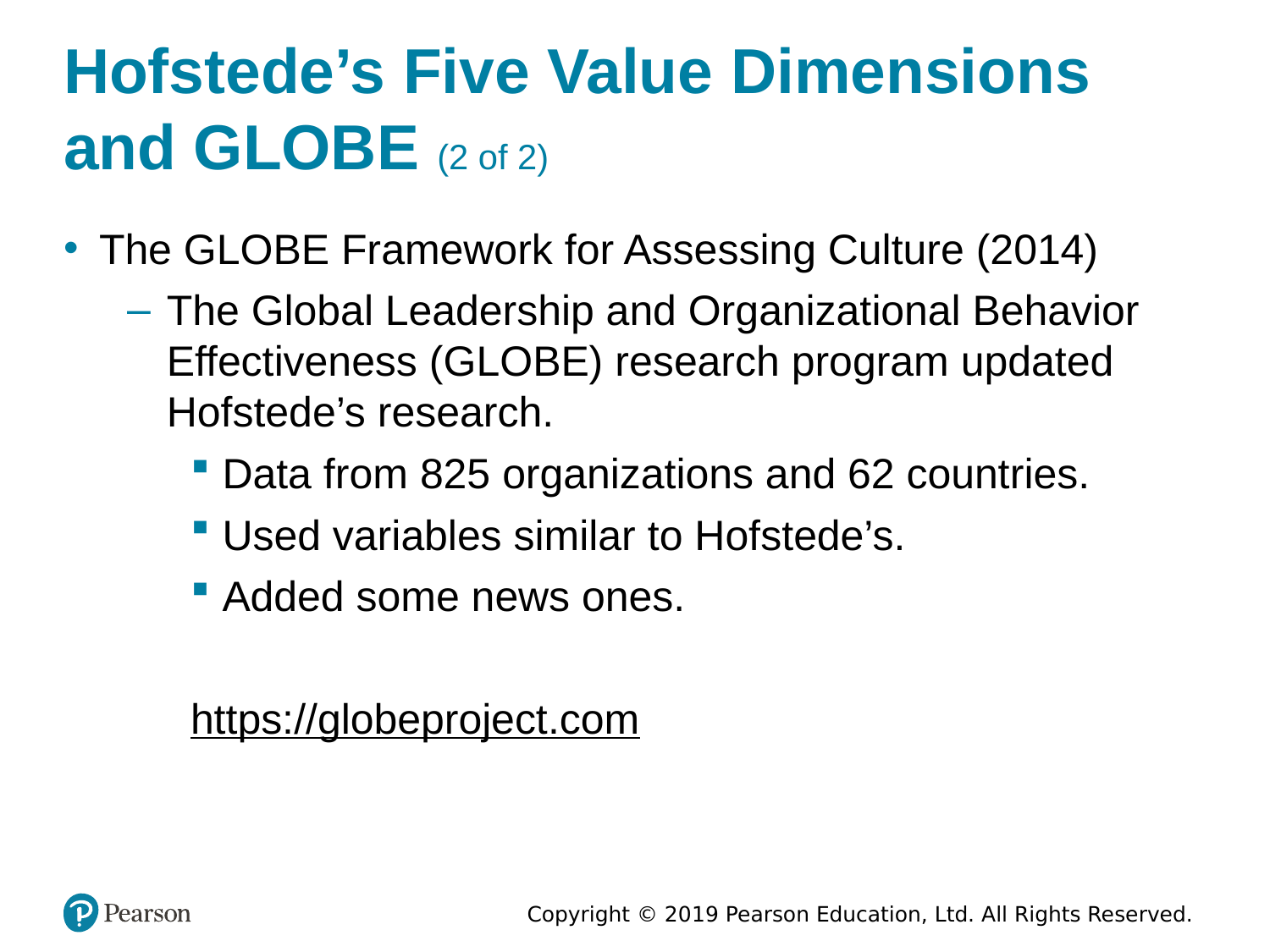

# Hofstede’s Five Value Dimensions and GLOBE (2 of 2)
The GLOBE Framework for Assessing Culture (2014)
The Global Leadership and Organizational Behavior Effectiveness (GLOBE) research program updated Hofstede’s research.
Data from 825 organizations and 62 countries.
Used variables similar to Hofstede’s.
Added some news ones.

https://globeproject.com